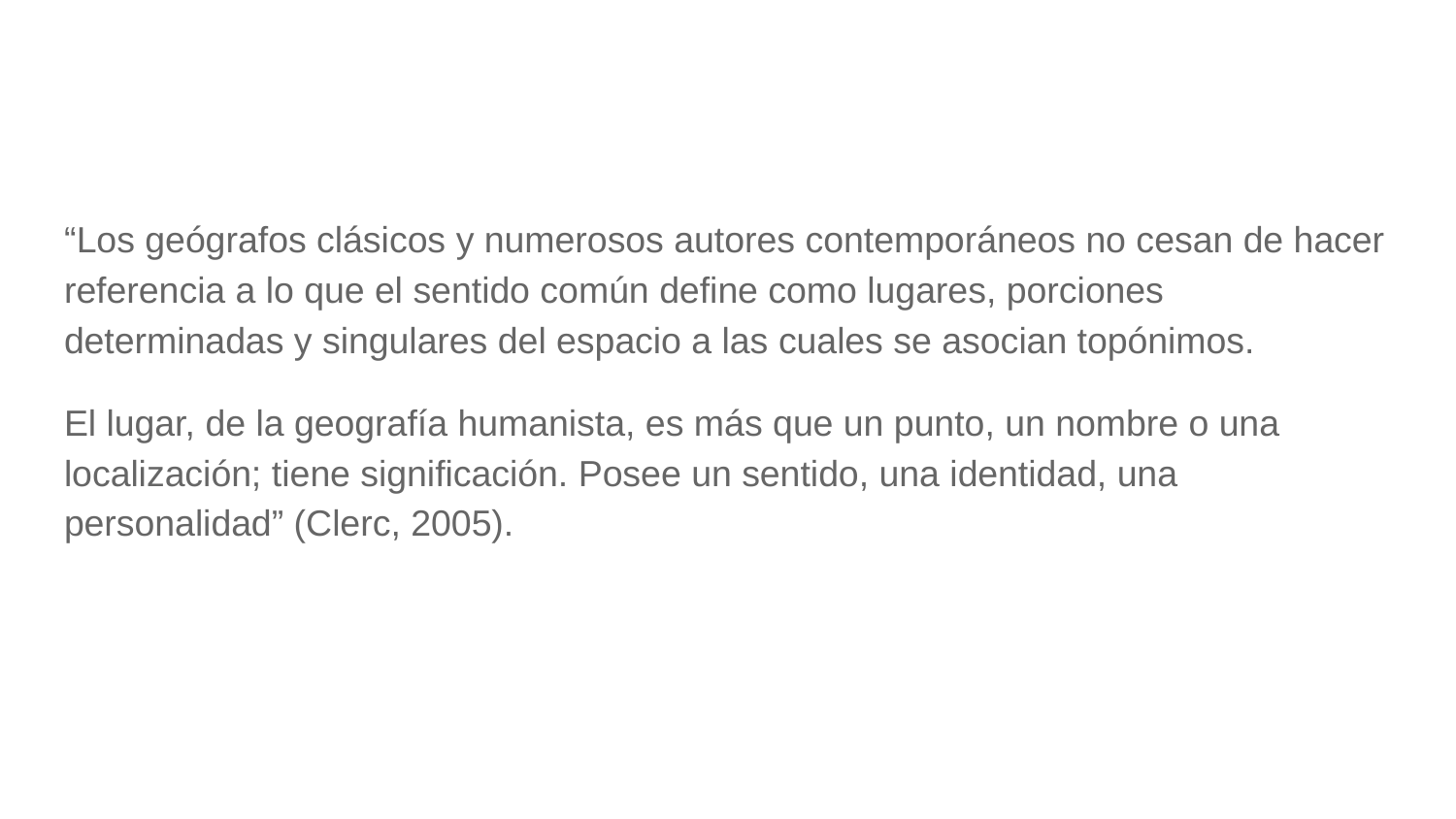

#
“Los geógrafos clásicos y numerosos autores contemporáneos no cesan de hacer referencia a lo que el sentido común define como lugares, porciones determinadas y singulares del espacio a las cuales se asocian topónimos.
El lugar, de la geografía humanista, es más que un punto, un nombre o una localización; tiene significación. Posee un sentido, una identidad, una personalidad” (Clerc, 2005).